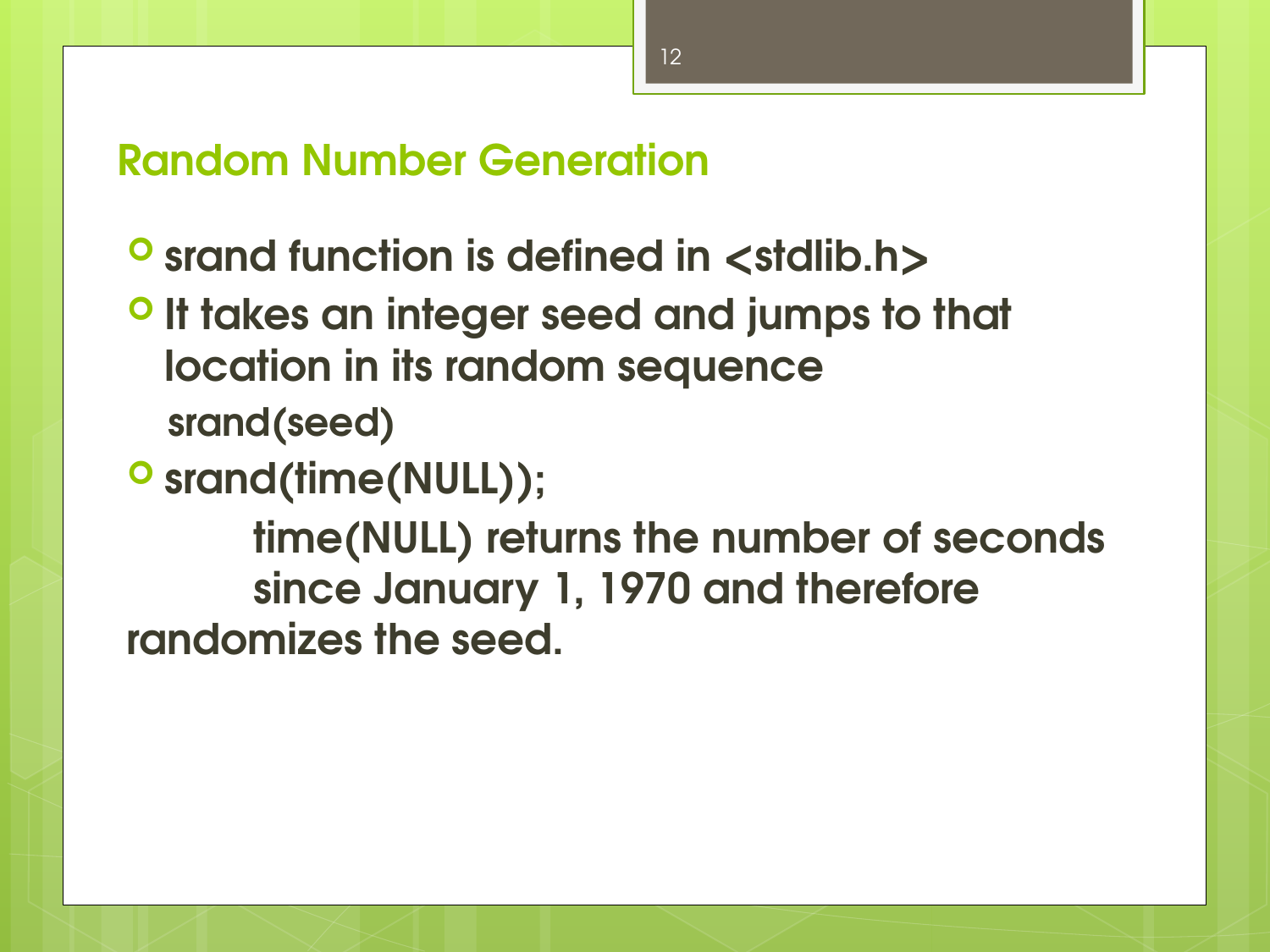

12
# Random Number Generation
srand function is defined in <stdlib.h>
It takes an integer seed and jumps to that location in its random sequence
srand(seed)
srand(time(NULL));
	time(NULL) returns the number of seconds 	since January 1, 1970 and therefore 	randomizes the seed.